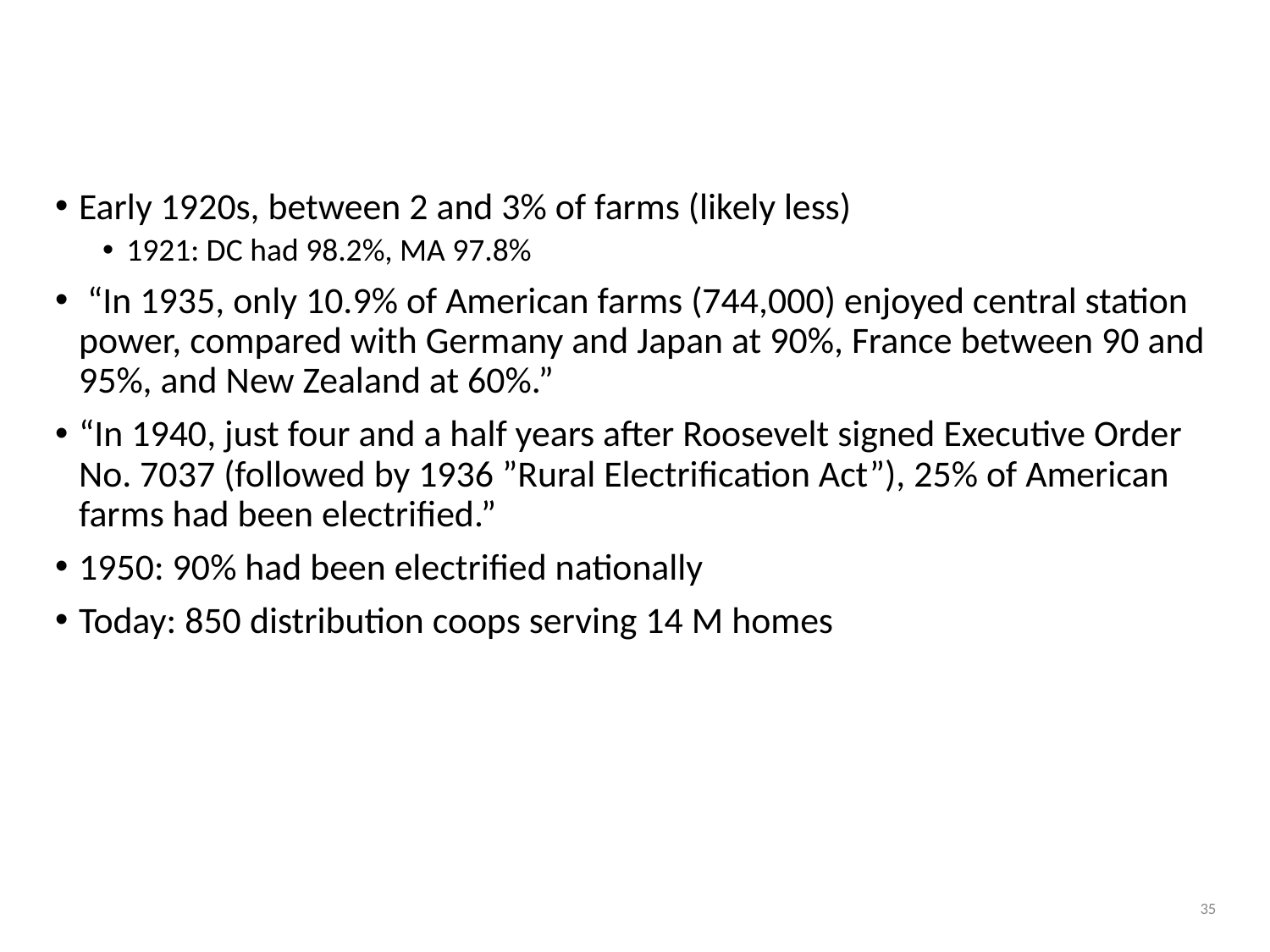

# History: rural electrification
Early 1920s, between 2 and 3% of farms (likely less)
1921: DC had 98.2%, MA 97.8%
 “In 1935, only 10.9% of American farms (744,000) enjoyed central station power, compared with Germany and Japan at 90%, France between 90 and 95%, and New Zealand at 60%.”
“In 1940, just four and a half years after Roosevelt signed Executive Order No. 7037 (followed by 1936 ”Rural Electrification Act”), 25% of American farms had been electrified.”
1950: 90% had been electrified nationally
Today: 850 distribution coops serving 14 M homes

35